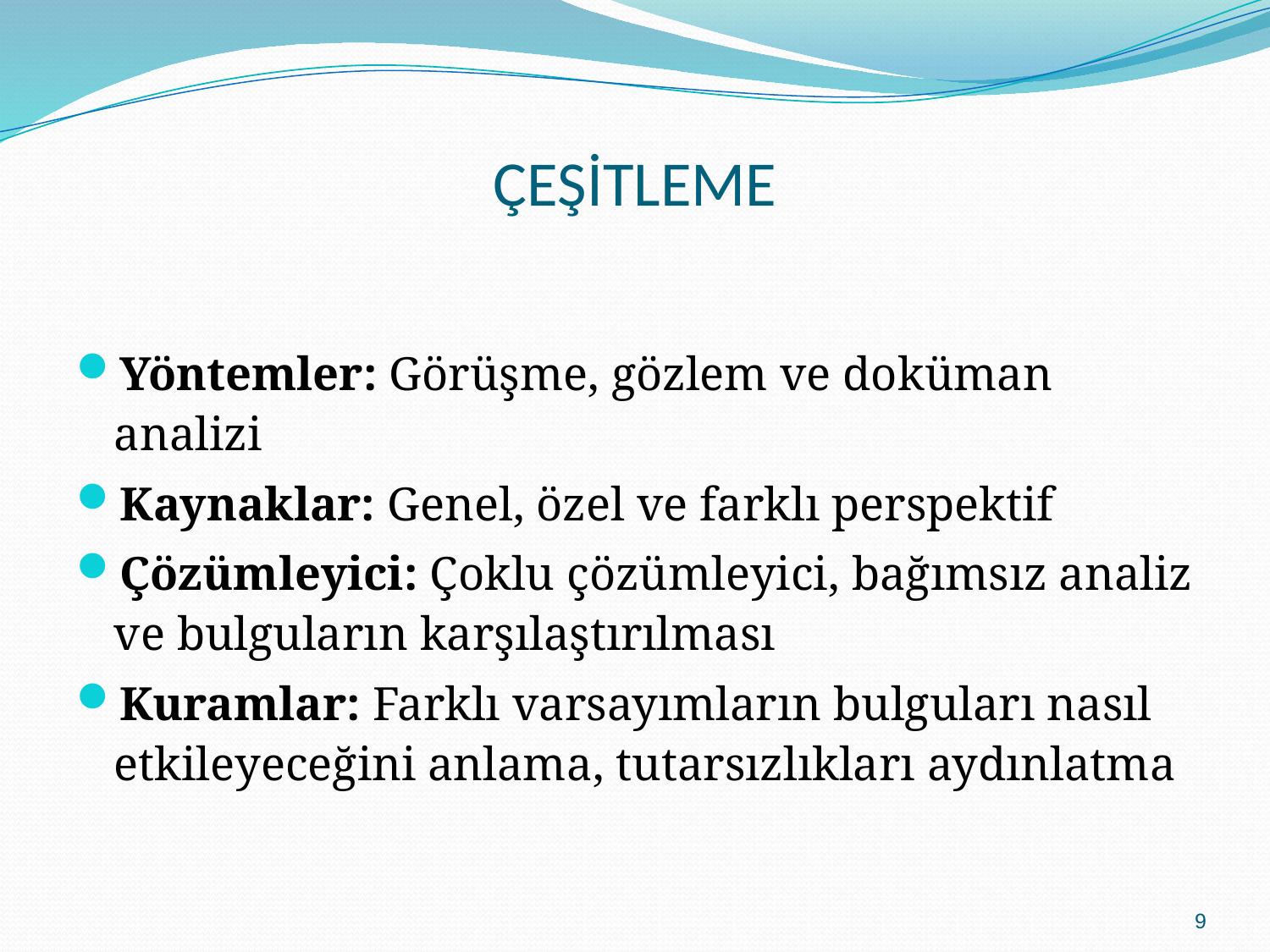

# ÇEŞİTLEME

Yöntemler: Görüşme, gözlem ve doküman analizi
Kaynaklar: Genel, özel ve farklı perspektif
Çözümleyici: Çoklu çözümleyici, bağımsız analiz ve bulguların karşılaştırılması
Kuramlar: Farklı varsayımların bulguları nasıl etkileyeceğini anlama, tutarsızlıkları aydınlatma

9